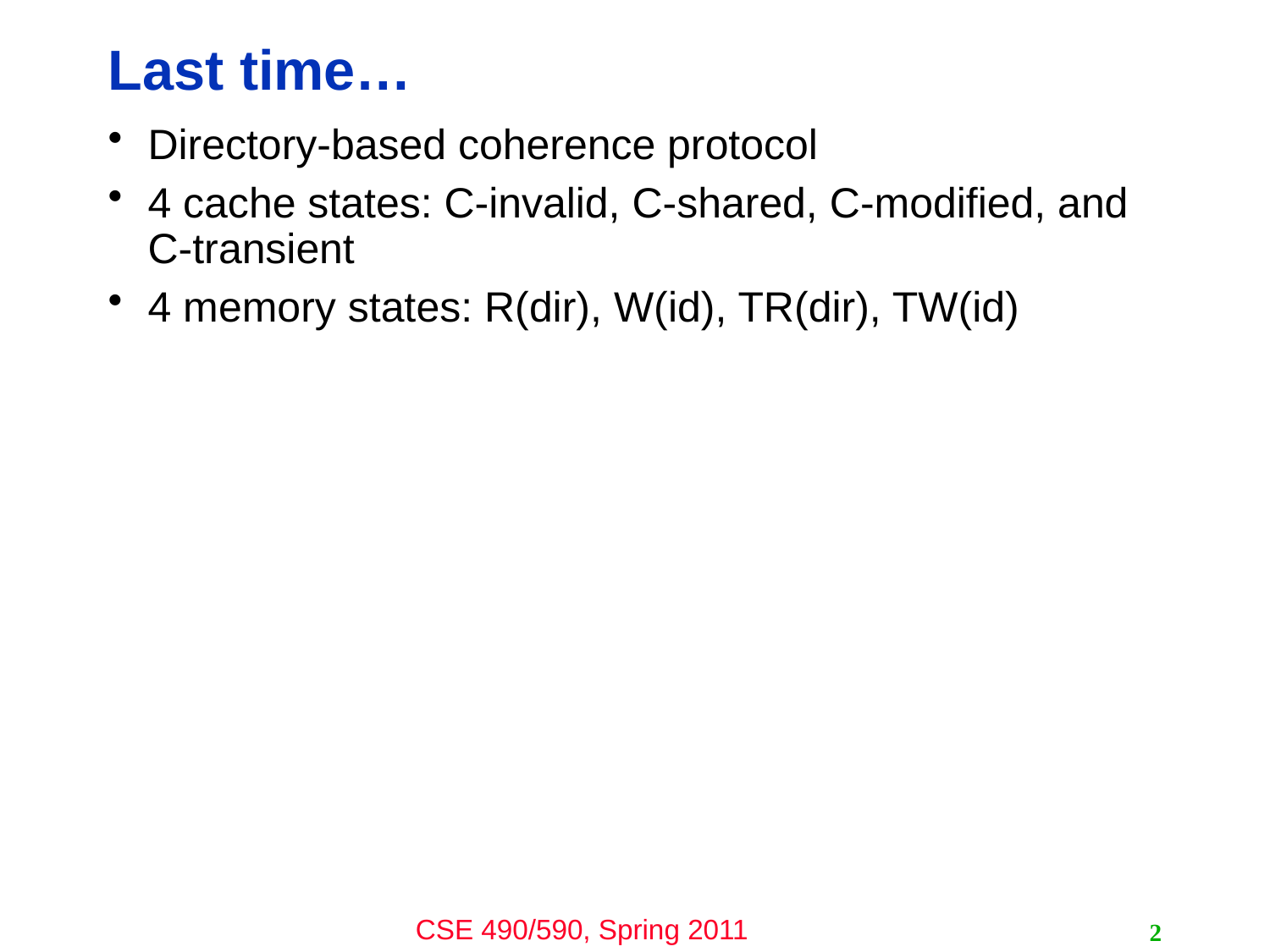

# Last time…
Directory-based coherence protocol
4 cache states: C-invalid, C-shared, C-modified, and C-transient
4 memory states: R(dir), W(id), TR(dir), TW(id)
2